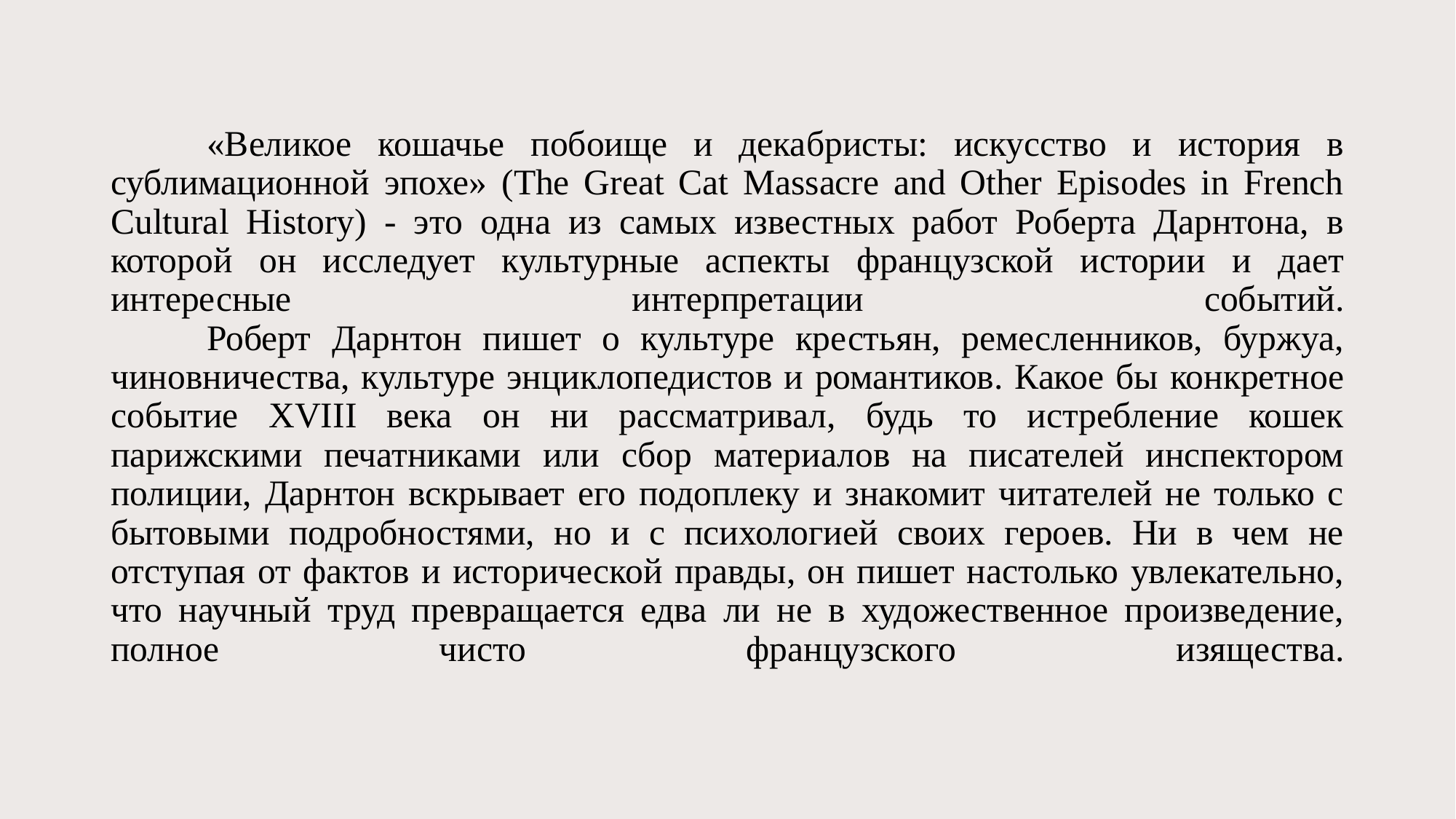

# «Великое кошачье побоище и декабристы: искусство и история в сублимационной эпохе» (The Great Cat Massacre and Other Episodes in French Cultural History) - это одна из самых известных работ Роберта Дарнтона, в которой он исследует культурные аспекты французской истории и дает интересные интерпретации событий. Роберт Дарнтон пишет о культуре крестьян, ремесленников, буржуа, чиновничества, культуре энциклопедистов и романтиков. Какое бы конкретное событие XVIII века он ни рассматривал, будь то истребление кошек парижскими печатниками или сбор материалов на писателей инспектором полиции, Дарнтон вскрывает его подоплеку и знакомит читателей не только с бытовыми подробностями, но и с психологией своих героев. Ни в чем не отступая от фактов и исторической правды, он пишет настолько увлекательно, что научный труд превращается едва ли не в художественное произведение, полное чисто французского изящества.